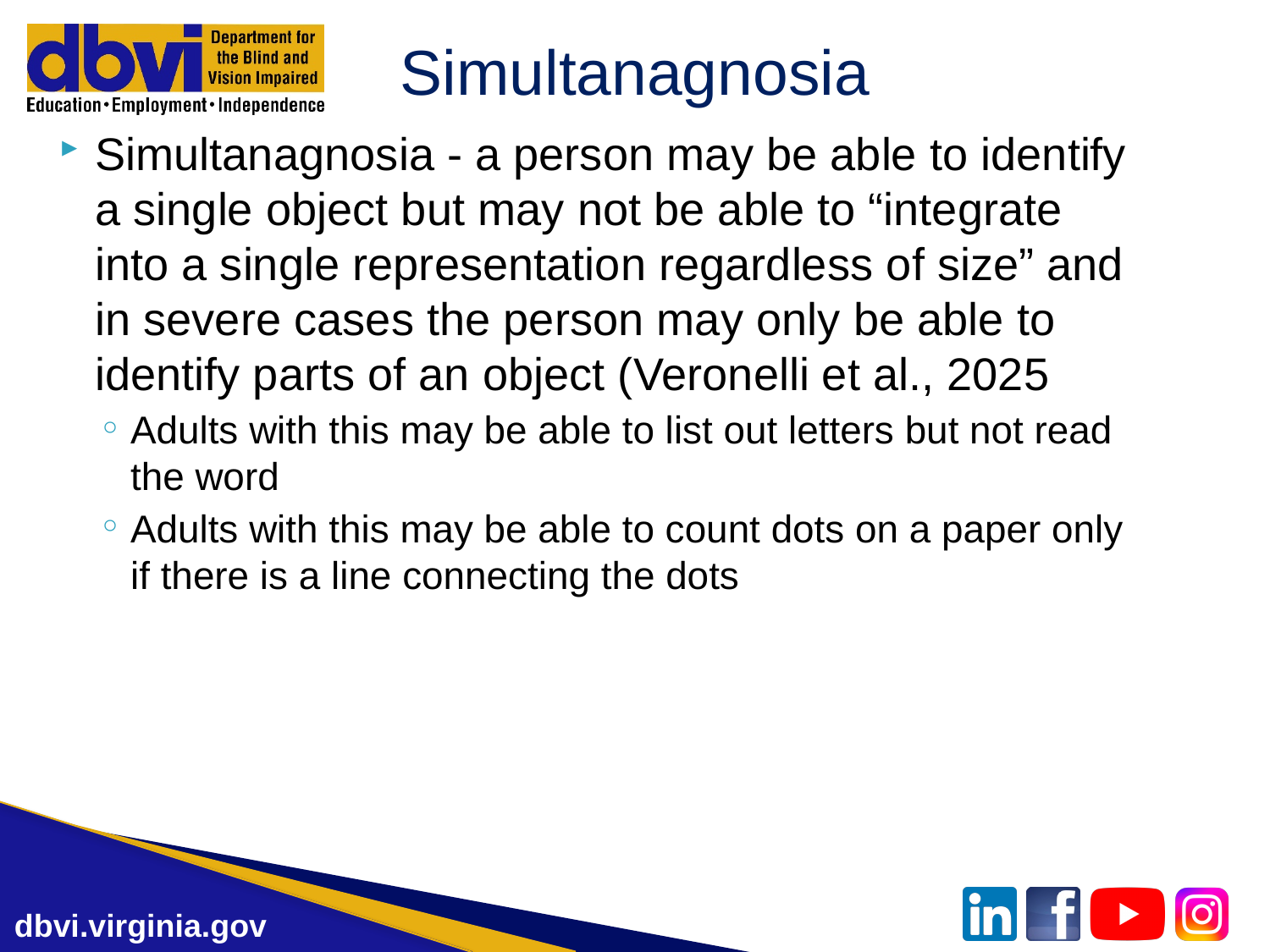

# Simultanagnosia
Simultanagnosia - a person may be able to identify a single object but may not be able to “integrate into a single representation regardless of size” and in severe cases the person may only be able to identify parts of an object (Veronelli et al., 2025
Adults with this may be able to list out letters but not read the word
Adults with this may be able to count dots on a paper only if there is a line connecting the dots